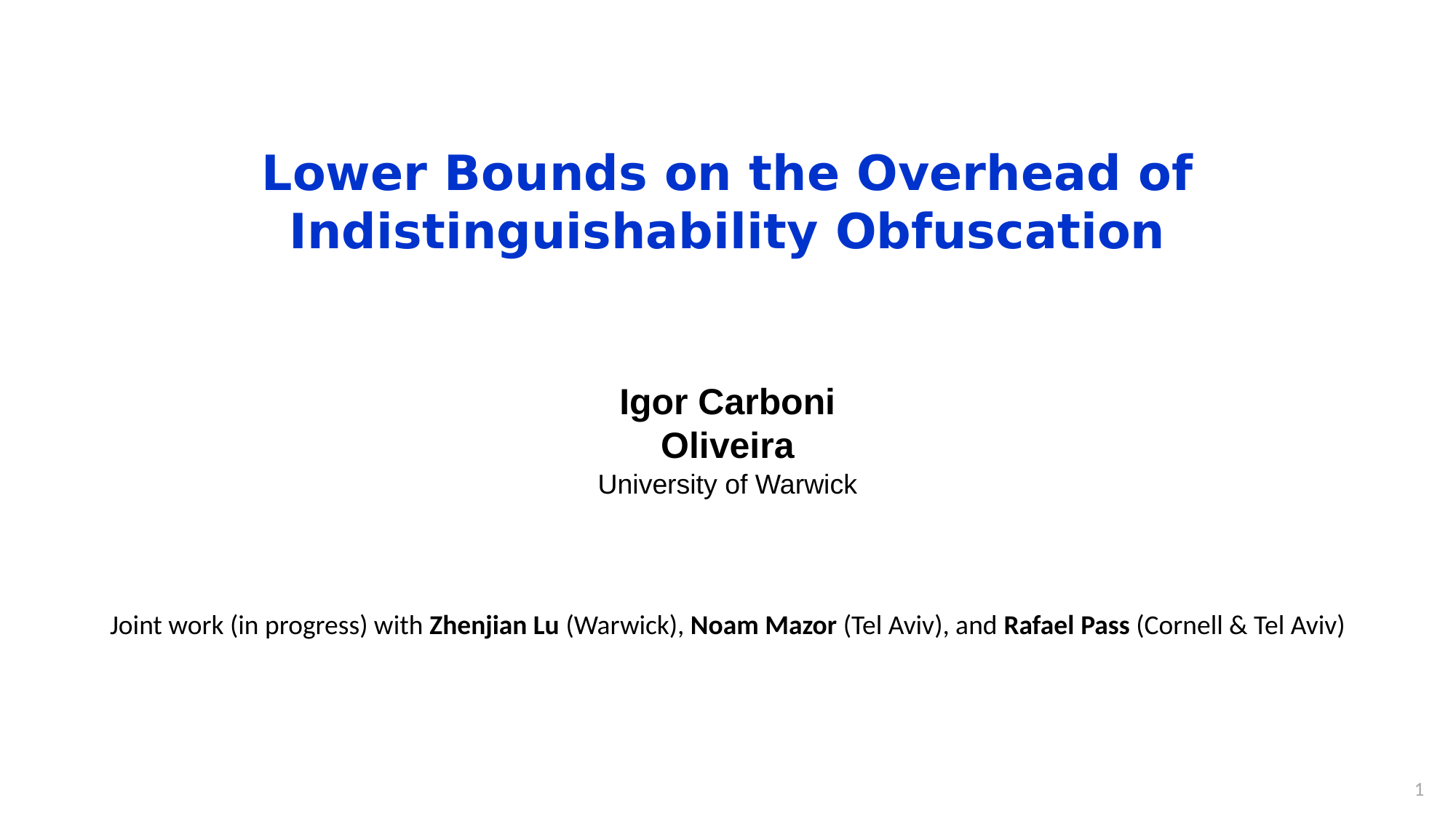

Lower Bounds on the Overhead of Indistinguishability Obfuscation
Igor Carboni Oliveira
University of Warwick
Joint work (in progress) with Zhenjian Lu (Warwick), Noam Mazor (Tel Aviv), and Rafael Pass (Cornell & Tel Aviv)
1